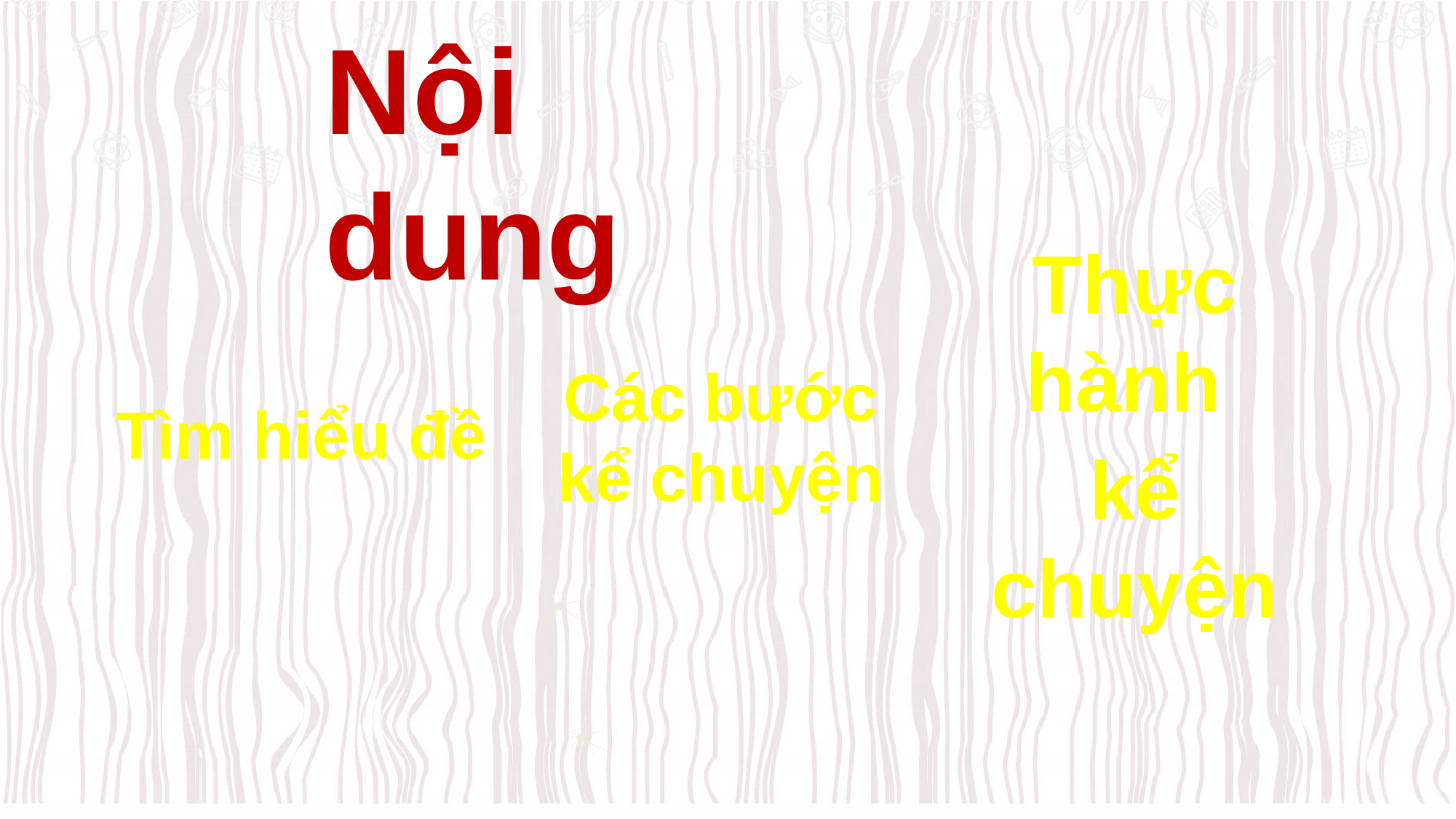

Nội dung

Tìm hiểu đề
Thực hành
kể chuyện
Các bước kể chuyện